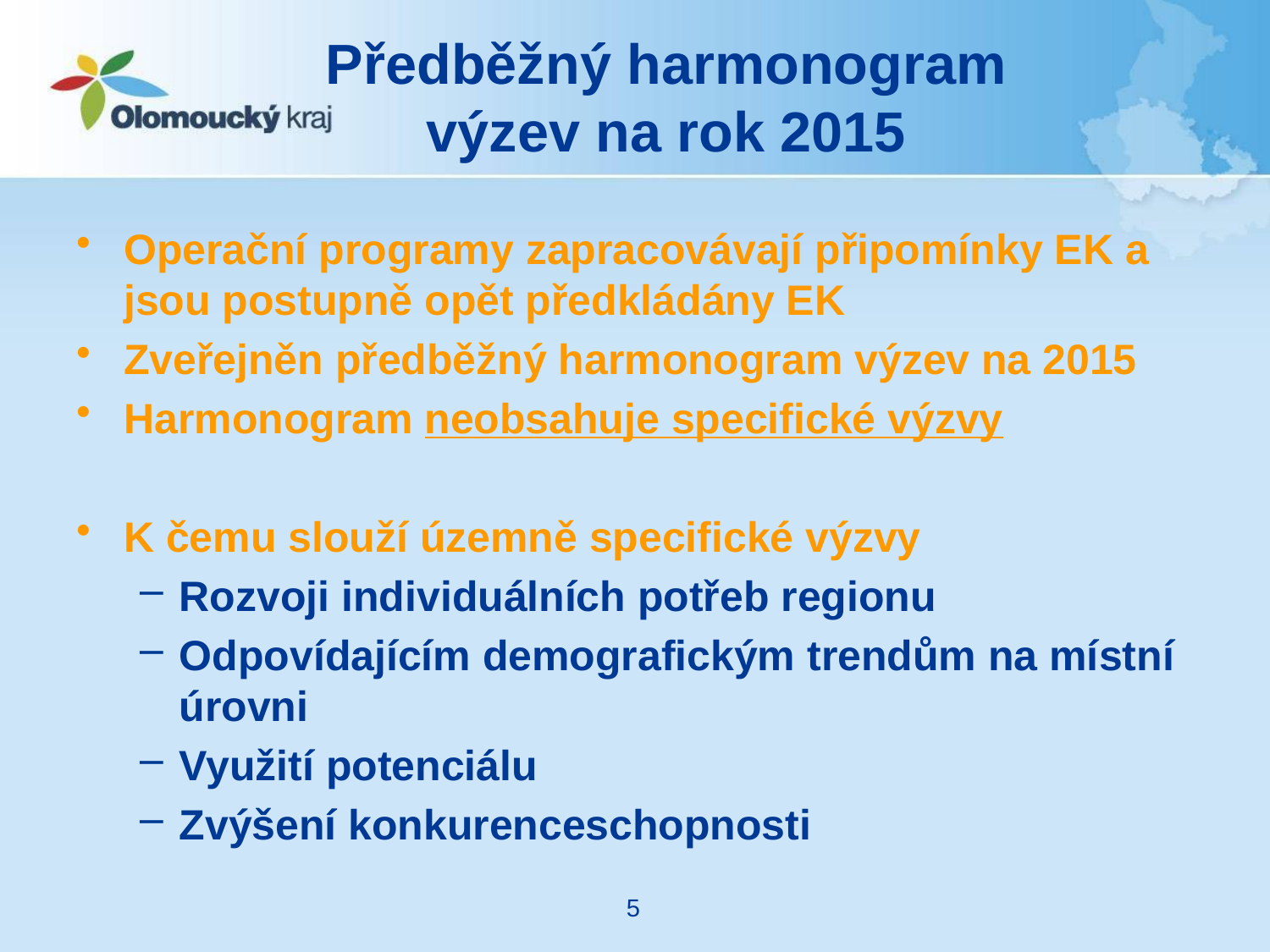

# Předběžný harmonogram výzev na rok 2015
Operační programy zapracovávají připomínky EK a jsou postupně opět předkládány EK
Zveřejněn předběžný harmonogram výzev na 2015
Harmonogram neobsahuje specifické výzvy

K čemu slouží územně specifické výzvy
Rozvoji individuálních potřeb regionu
Odpovídajícím demografickým trendům na místní úrovni
Využití potenciálu
Zvýšení konkurenceschopnosti

5